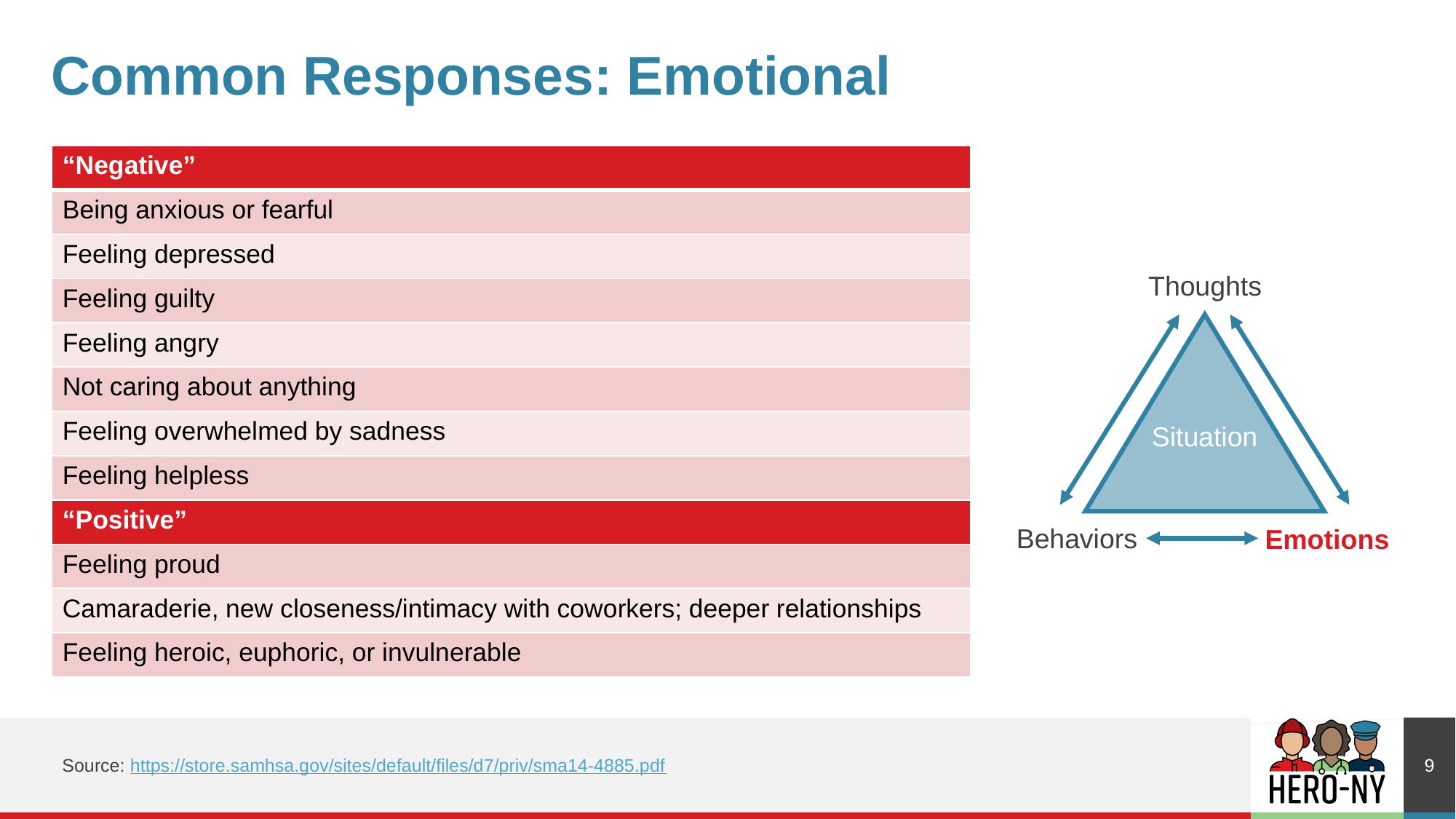

# Common Responses: Emotional
| “Negative” |
| --- |
| Being anxious or fearful |
| Feeling depressed |
| Feeling guilty |
| Feeling angry |
| Not caring about anything |
| Feeling overwhelmed by sadness |
| Feeling helpless |
| “Positive” |
| Feeling proud |
| Camaraderie, new closeness/intimacy with coworkers; deeper relationships |
| Feeling heroic, euphoric, or invulnerable |
Thoughts

Situation
Behaviors
Emotions
9
Source: https://store.samhsa.gov/sites/default/files/d7/priv/sma14-4885.pdf